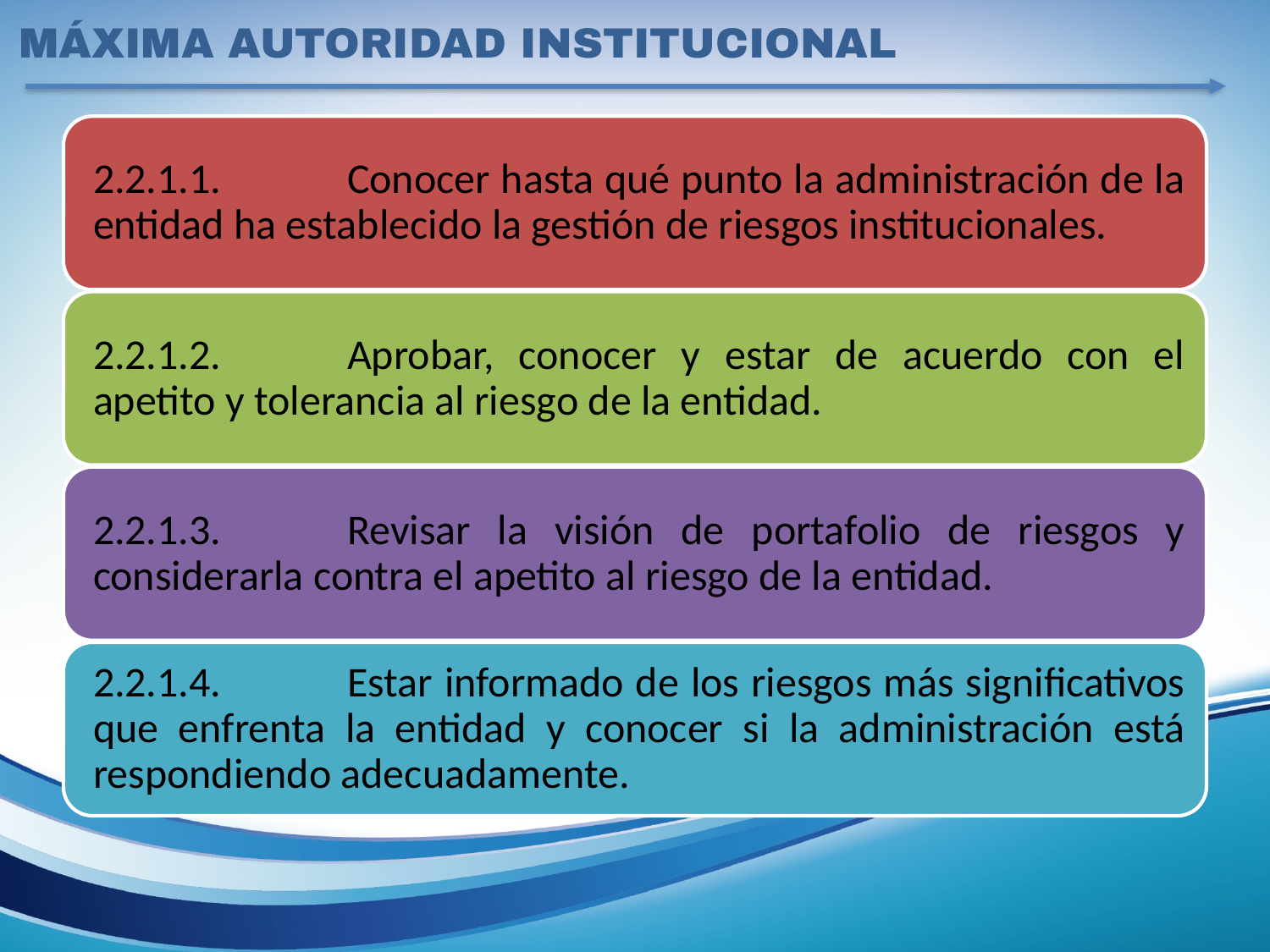

MÁXIMA AUTORIDAD INSTITUCIONAL
2.2.1.1.	Conocer hasta qué punto la administración de la entidad ha establecido la gestión de riesgos institucionales.
2.2.1.2.	Aprobar, conocer y estar de acuerdo con el apetito y tolerancia al riesgo de la entidad.
2.2.1.3.	Revisar la visión de portafolio de riesgos y considerarla contra el apetito al riesgo de la entidad.
2.2.1.4.	Estar informado de los riesgos más significativos que enfrenta la entidad y conocer si la administración está respondiendo adecuadamente.